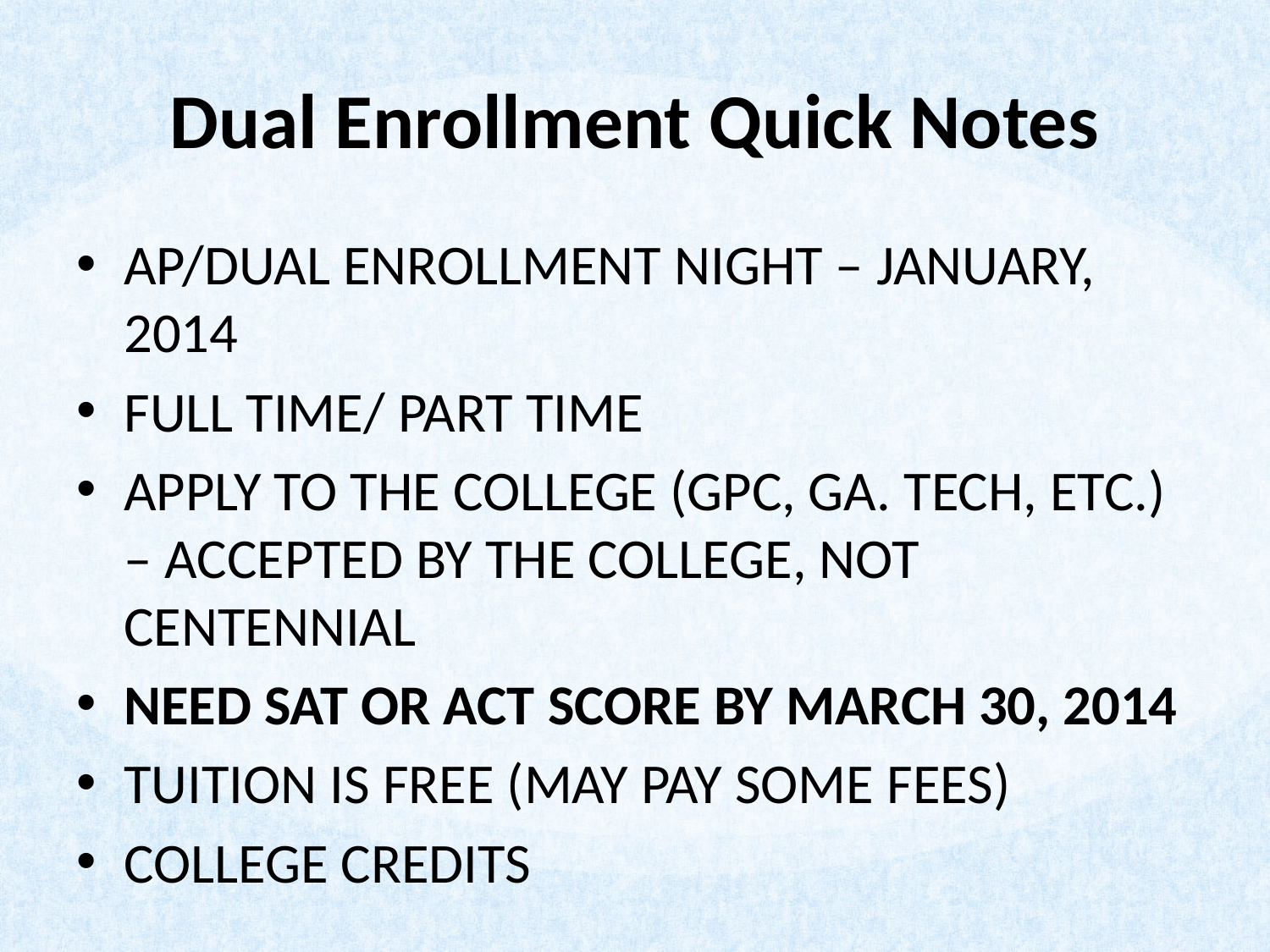

# Dual Enrollment Quick Notes
AP/DUAL ENROLLMENT NIGHT – JANUARY, 2014
FULL TIME/ PART TIME
APPLY TO THE COLLEGE (GPC, GA. TECH, ETC.) – ACCEPTED BY THE COLLEGE, NOT CENTENNIAL
NEED SAT OR ACT SCORE BY MARCH 30, 2014
TUITION IS FREE (MAY PAY SOME FEES)
COLLEGE CREDITS